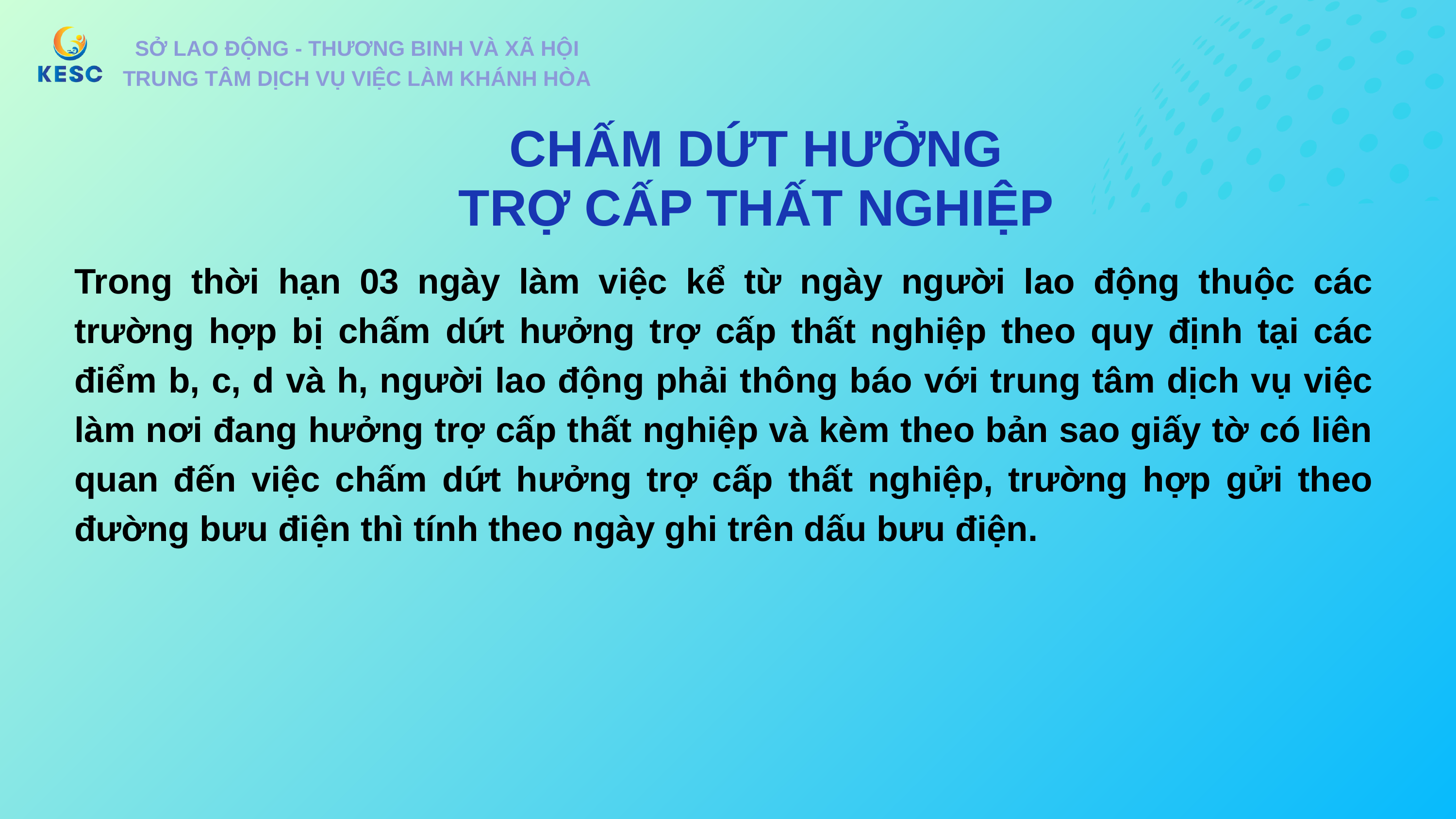

SỞ LAO ĐỘNG - THƯƠNG BINH VÀ XÃ HỘI
TRUNG TÂM DỊCH VỤ VIỆC LÀM KHÁNH HÒA
SỞ LAO ĐỘNG - THƯƠNG BINH VÀ XÃ HỘI
TRUNG TÂM DỊCH VỤ VIỆC LÀM KHÁNH HÒA
CHẤM DỨT HƯỞNG
TRỢ CẤP THẤT NGHIỆP
Trong thời hạn 03 ngày làm việc kể từ ngày người lao động thuộc các trường hợp bị chấm dứt hưởng trợ cấp thất nghiệp theo quy định tại các điểm b, c, d và h, người lao động phải thông báo với trung tâm dịch vụ việc làm nơi đang hưởng trợ cấp thất nghiệp và kèm theo bản sao giấy tờ có liên quan đến việc chấm dứt hưởng trợ cấp thất nghiệp, trường hợp gửi theo đường bưu điện thì tính theo ngày ghi trên dấu bưu điện.